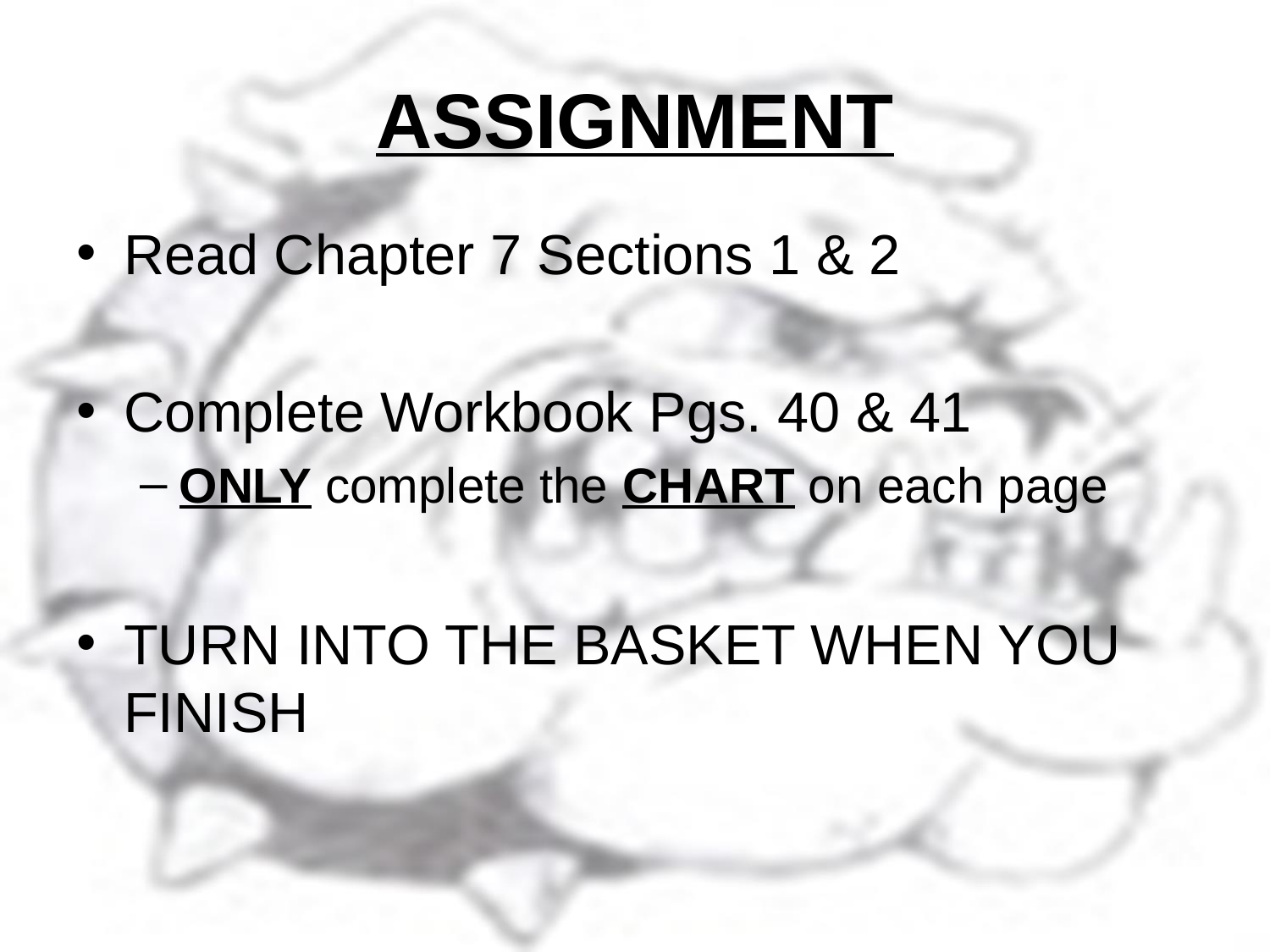

# ASSIGNMENT
Read Chapter 7 Sections 1 & 2

Complete Workbook Pgs. 40 & 41
ONLY complete the CHART on each page

TURN INTO THE BASKET WHEN YOU FINISH